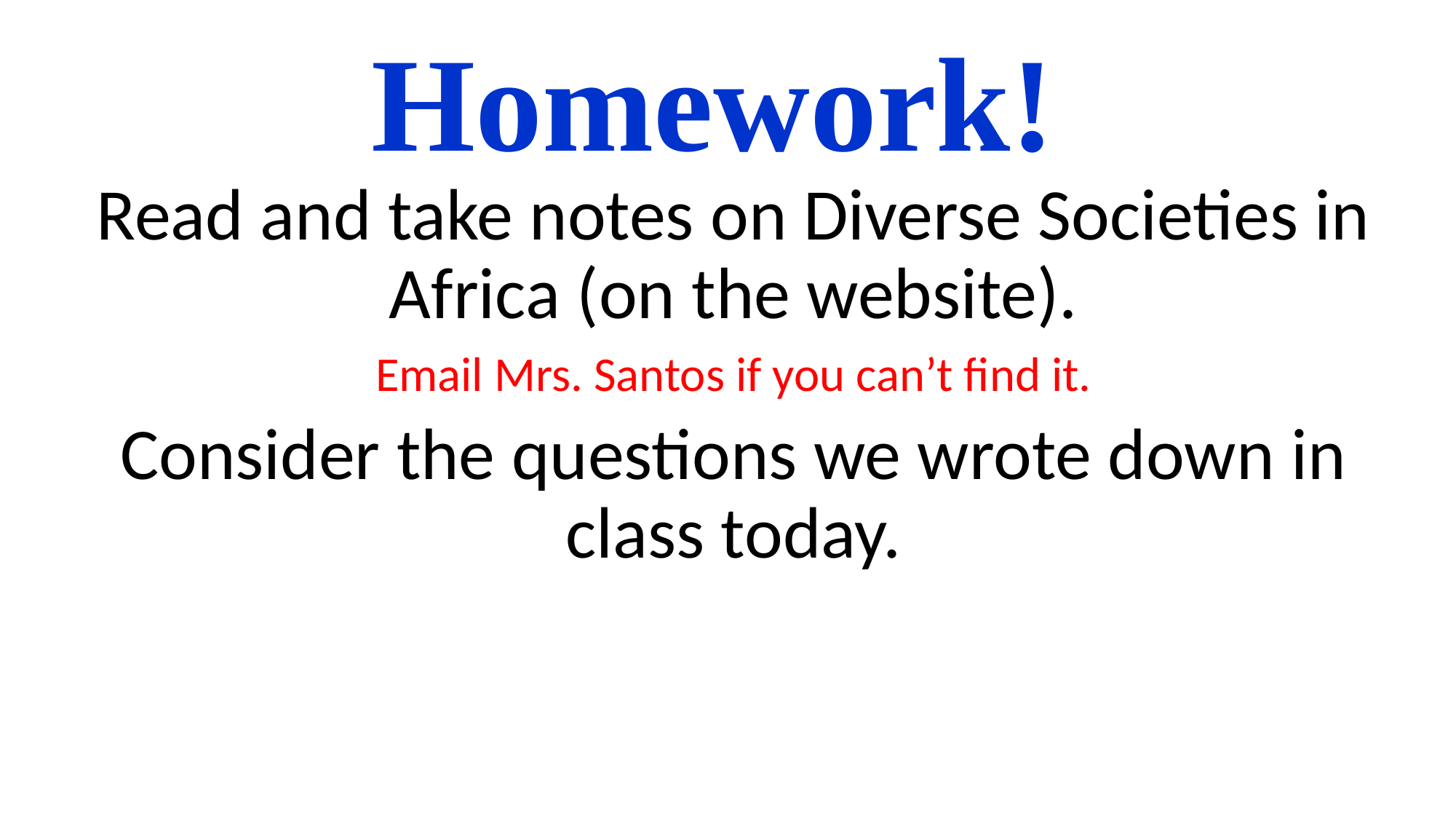

# Homework!
Read and take notes on Diverse Societies in Africa (on the website).
Email Mrs. Santos if you can’t find it.
Consider the questions we wrote down in class today.